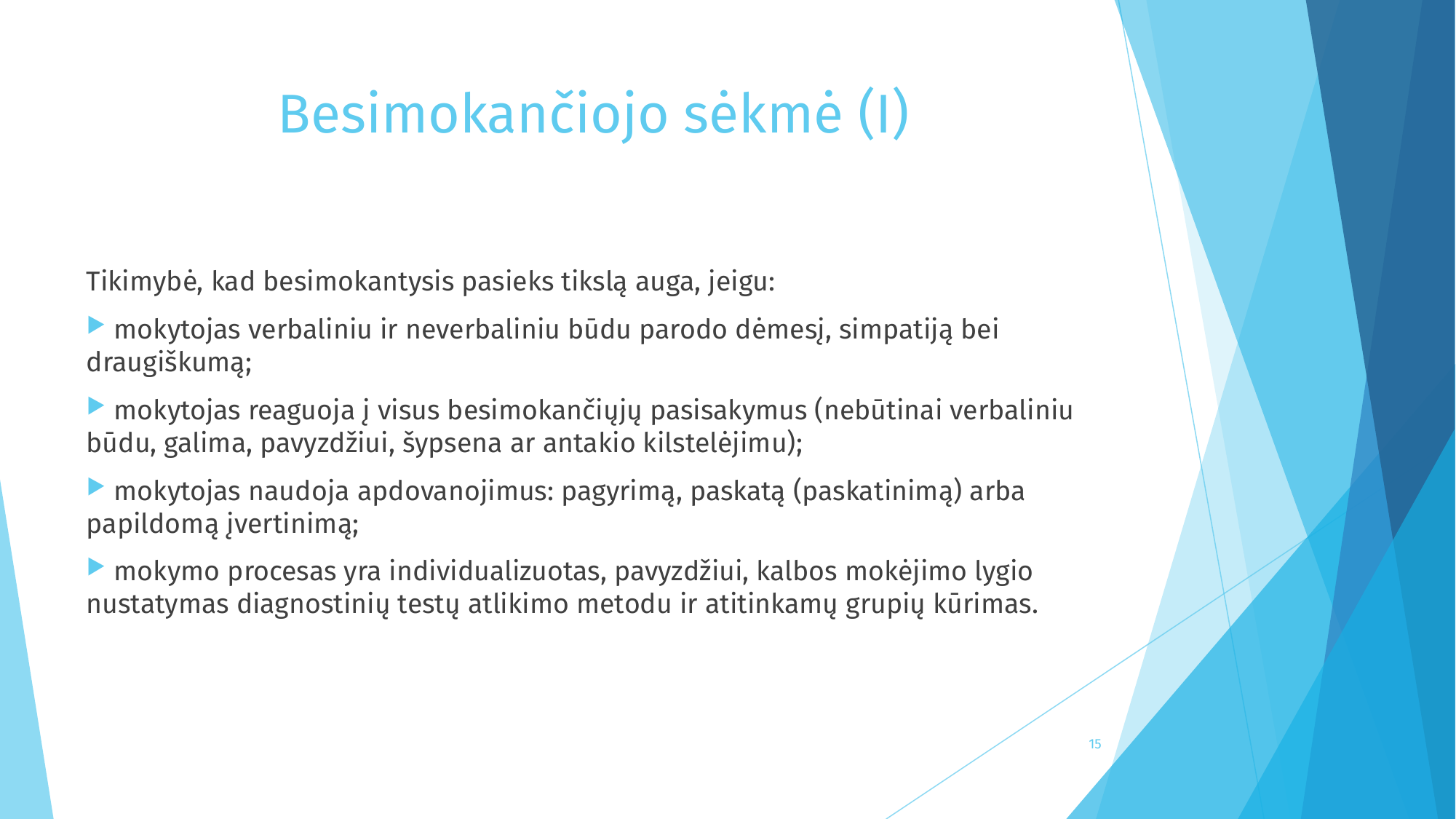

Besimokančiojo sėkmė (I)
Tikimybė, kad besimokantysis pasieks tikslą auga, jeigu:
 mokytojas verbaliniu ir neverbaliniu būdu parodo dėmesį, simpatiją bei draugiškumą;
 mokytojas reaguoja į visus besimokančiųjų pasisakymus (nebūtinai verbaliniu būdu, galima, pavyzdžiui, šypsena ar antakio kilstelėjimu);
 mokytojas naudoja apdovanojimus: pagyrimą, paskatą (paskatinimą) arba papildomą įvertinimą;
 mokymo procesas yra individualizuotas, pavyzdžiui, kalbos mokėjimo lygio nustatymas diagnostinių testų atlikimo metodu ir atitinkamų grupių kūrimas.
15